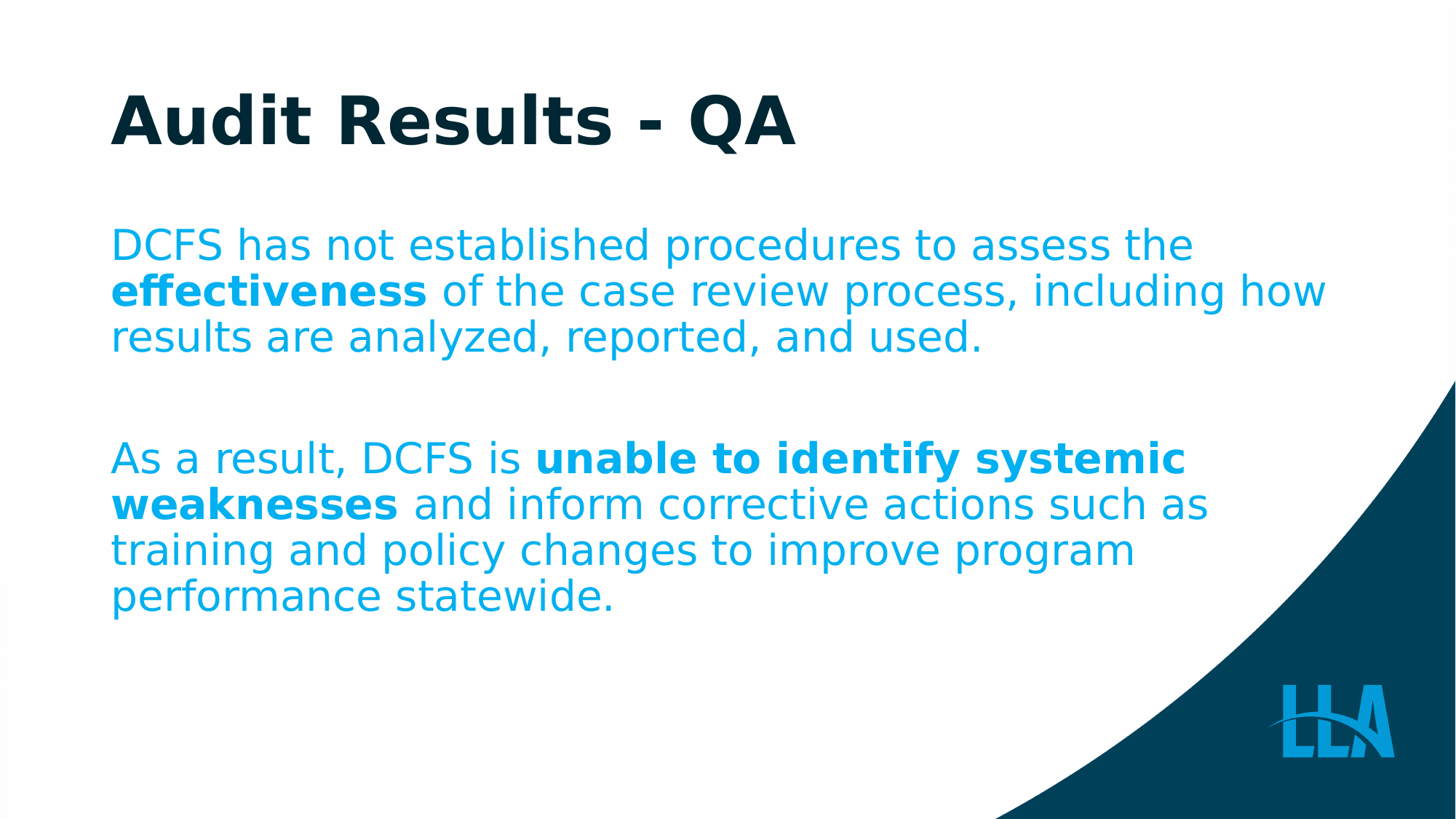

# Audit Results - QA
DCFS has not established procedures to assess the effectiveness of the case review process, including how results are analyzed, reported, and used.

As a result, DCFS is unable to identify systemic weaknesses and inform corrective actions such as training and policy changes to improve program performance statewide.